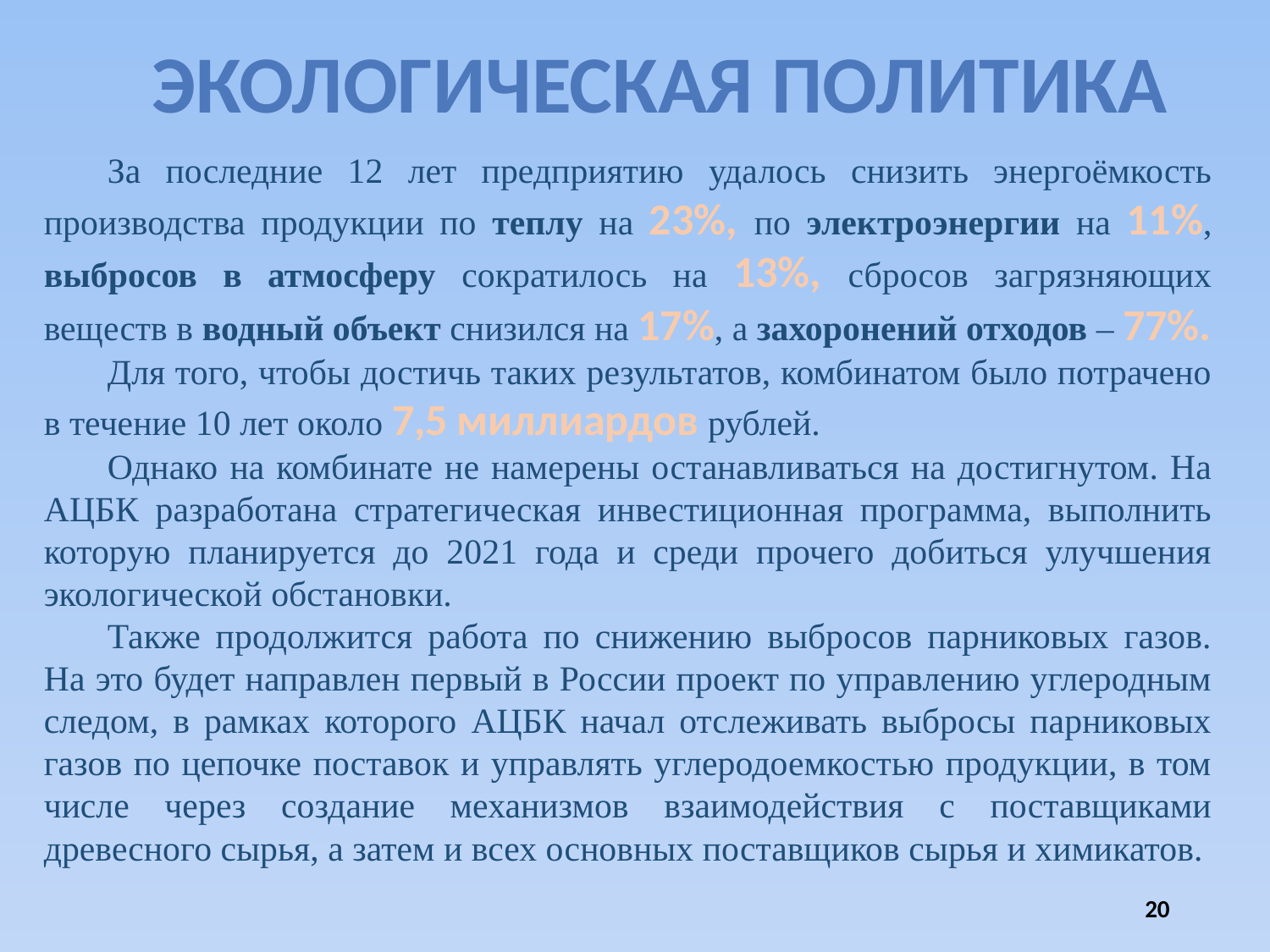

ЭКОЛОГИЧЕСКАЯ ПОЛИТИКА
За последние 12 лет предприятию удалось снизить энергоёмкость производства продукции по теплу на 23%, по электроэнергии на 11%, выбросов в атмосферу сократилось на 13%, сбросов загрязняющих веществ в водный объект снизился на 17%, а захоронений отходов – 77%.
Для того, чтобы достичь таких результатов, комбинатом было потрачено в течение 10 лет около 7,5 миллиардов рублей.
Однако на комбинате не намерены останавливаться на достигнутом. На АЦБК разработана стратегическая инвестиционная программа, выполнить которую планируется до 2021 года и среди прочего добиться улучшения экологической обстановки.
Также продолжится работа по снижению выбросов парниковых газов. На это будет направлен первый в России проект по управлению углеродным следом, в рамках которого АЦБК начал отслеживать выбросы парниковых газов по цепочке поставок и управлять углеродоемкостью продукции, в том числе через создание механизмов взаимодействия с поставщиками древесного сырья, а затем и всех основных поставщиков сырья и химикатов.
20